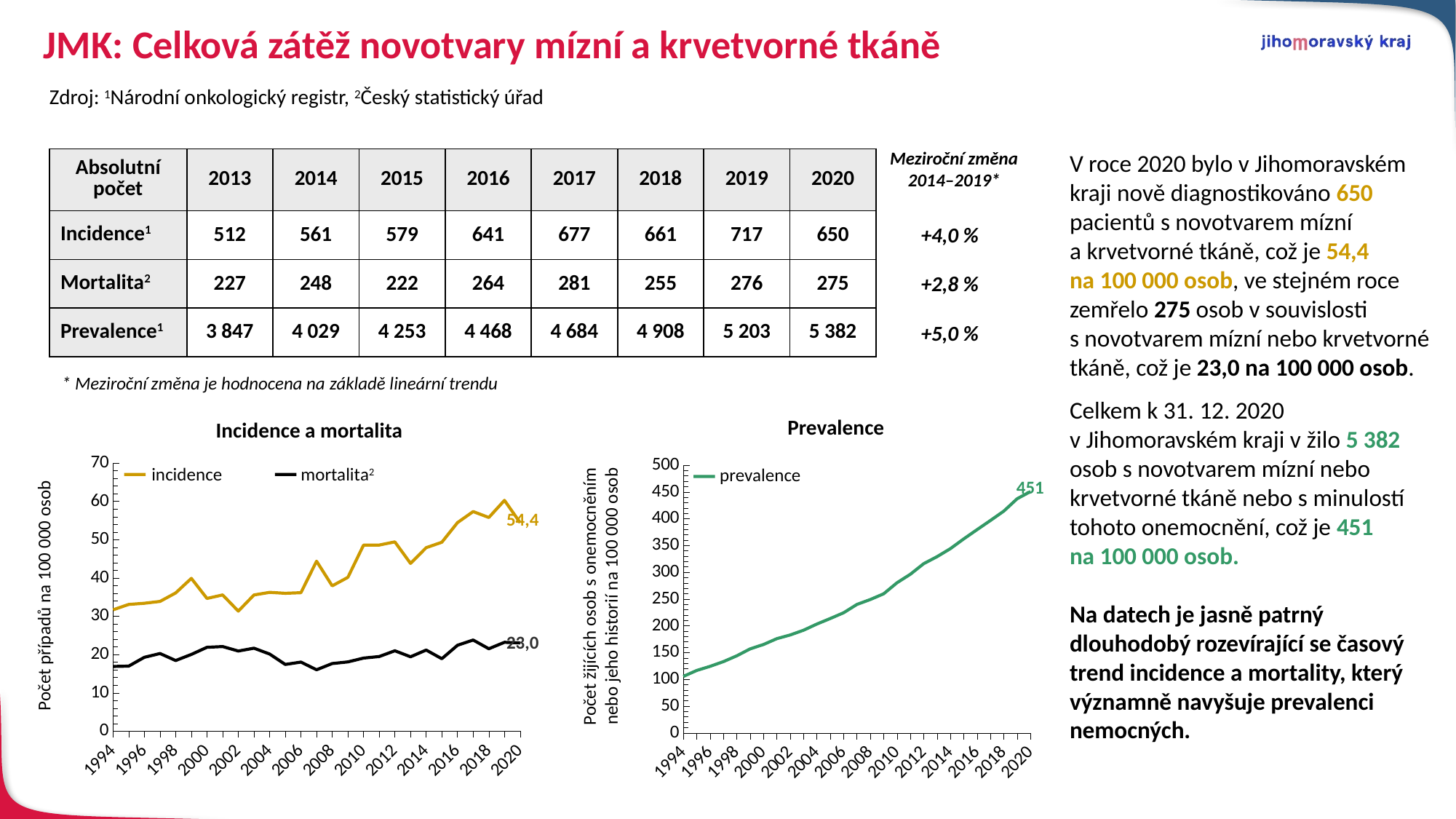

# JMK: Celková zátěž novotvary mízní a krvetvorné tkáně
Zdroj: 1Národní onkologický registr, 2Český statistický úřad
V roce 2020 bylo v Jihomoravském kraji nově diagnostikováno 650 pacientů s novotvarem mízní a krvetvorné tkáně, což je 54,4 na 100 000 osob, ve stejném roce zemřelo 275 osob v souvislosti s novotvarem mízní nebo krvetvorné tkáně, což je 23,0 na 100 000 osob.

Celkem k 31. 12. 2020 v Jihomoravském kraji v žilo 5 382 osob s novotvarem mízní nebo krvetvorné tkáně nebo s minulostí tohoto onemocnění, což je 451 na 100 000 osob.

Na datech je jasně patrný dlouhodobý rozevírající se časový trend incidence a mortality, který významně navyšuje prevalenci nemocných.

Meziroční změna
2014–2019*
| Absolutní počet | 2013 | 2014 | 2015 | 2016 | 2017 | 2018 | 2019 | 2020 |
| --- | --- | --- | --- | --- | --- | --- | --- | --- |
| Incidence1 | 512 | 561 | 579 | 641 | 677 | 661 | 717 | 650 |
| Mortalita2 | 227 | 248 | 222 | 264 | 281 | 255 | 276 | 275 |
| Prevalence1 | 3 847 | 4 029 | 4 253 | 4 468 | 4 684 | 4 908 | 5 203 | 5 382 |
+4,0 %
+2,8 %
+5,0 %
* Meziroční změna je hodnocena na základě lineární trendu
Prevalence
Incidence a mortalita

### Chart

| Category |  |  |  |  |
|---|---|---|---|---|
| 1994 | 31.70127243 | None | 16.90150712 | None |
| 1995 | 33.10307 | None | 16.98941 | None |
| 1996 | 33.40854 | None | 19.29102 | None |
| 1997 | 33.88735 | None | 20.27974 | None |
| 1998 | 36.10127 | None | 18.44591 | None |
| 1999 | 39.90897 | None | 20.04239 | None |
| 2000 | 34.66208 | None | 21.90573 | None |
| 2001 | 35.58239 | None | 22.0948 | None |
| 2002 | 31.35134 | None | 20.93058 | None |
| 2003 | 35.57199 | None | 21.66415 | None |
| 2004 | 36.26187 | None | 20.13559 | None |
| 2005 | 36.00871 | None | 17.42928 | None |
| 2006 | 36.16301 | None | 18.03729 | None |
| 2007 | 44.38882 | None | 16.0293 | None |
| 2008 | 37.94983 | None | 17.66329 | None |
| 2009 | 40.1736 | None | 18.08681 | None |
| 2010 | 48.57885 | None | 19.08455 | None |
| 2011 | 48.599 | None | 19.49112 | None |
| 2012 | 49.437 | None | 20.99145 | None |
| 2013 | 43.81397 | None | 19.42534 | None |
| 2014 | 47.92095 | None | 21.18431 | None |
| 2015 | 49.336934 | None | 18.916752 | None |
| 2016 | 54.4617884 | None | 22.4304401 | None |
| 2017 | 57.3496985 | None | 23.8039369 | None |
| 2018 | 55.7933502 | None | 21.5239097 | None |
| 2019 | 60.2759073 | None | 23.2024413 | None |
| 2020 | 54.4395905 | None | 23.0321344 | None |

### Chart

| Category |  |  |
|---|---|---|
| 1994 | 105.6125264 | None |
| 1995 | 116.6489 | None |
| 1996 | 124.3394 | None |
| 1997 | 133.1791 | None |
| 1998 | 144.0537 | None |
| 1999 | 156.9108 | None |
| 2000 | 165.1287 | None |
| 2001 | 176.0485 | None |
| 2002 | 182.9422 | None |
| 2003 | 191.7678 | None |
| 2004 | 203.316 | None |
| 2005 | 213.6635 | None |
| 2006 | 224.4052 | None |
| 2007 | 239.9991 | None |
| 2008 | 249.1223 | None |
| 2009 | 259.8241 | None |
| 2010 | 280.4561 | None |
| 2011 | 296.3165 | None |
| 2012 | 316.0712 | None |
| 2013 | 329.2038 | None |
| 2014 | 344.1595 | None |
| 2015 | 362.40066 | None |
| 2016 | 379.618207 | None |
| 2017 | 396.788756 | None |
| 2018 | 414.271956 | None |
| 2019 | 437.399645 | None |
| 2020 | 450.759809 | None |
incidence
mortalita2

prevalence

451

54,4
Počet žijících osob s onemocněním nebo jeho historií na 100 000 osob
Počet případů na 100 000 osob
23,0